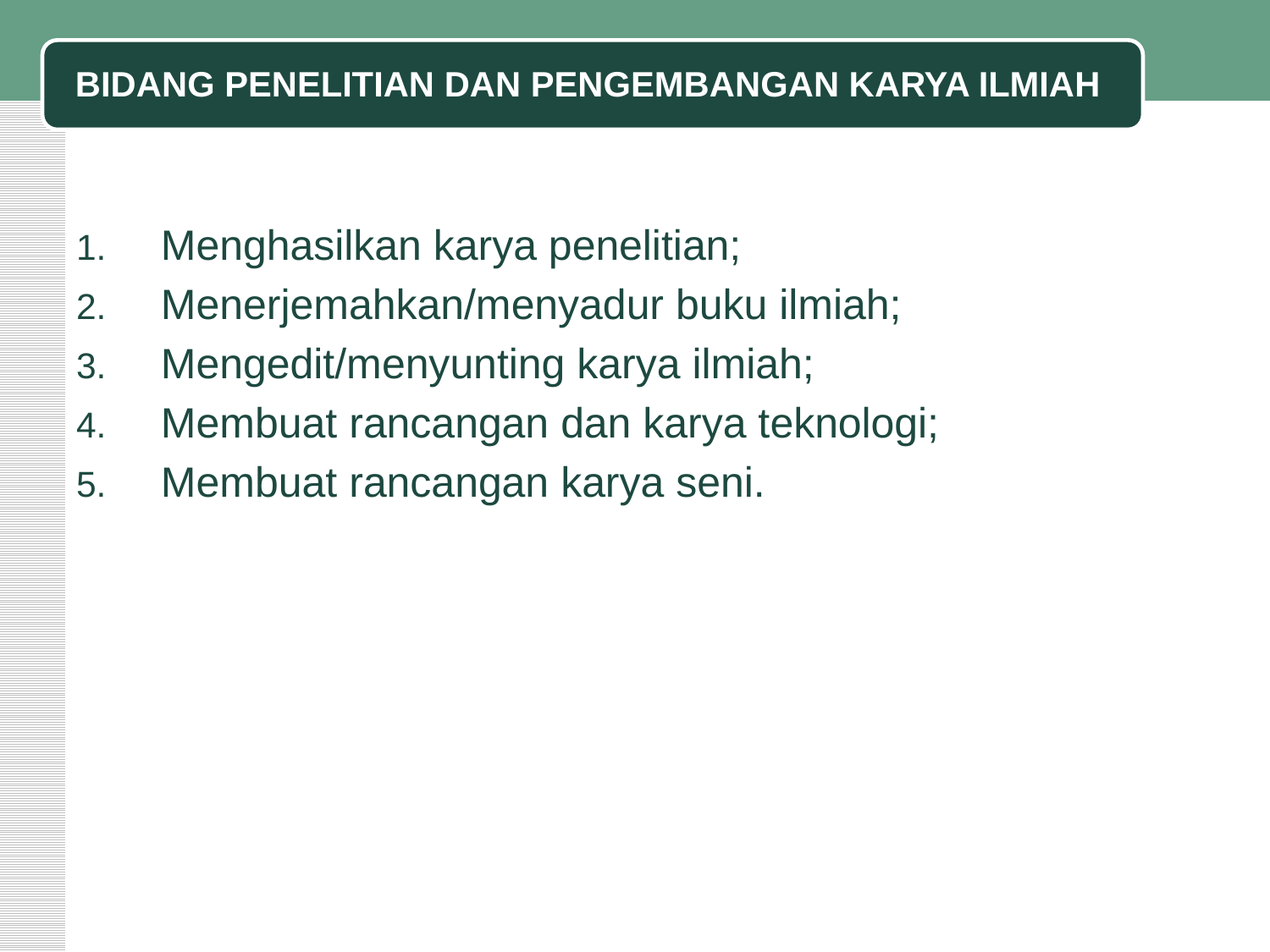

# BIDANG PENELITIAN DAN PENGEMBANGAN KARYA ILMIAH
Menghasilkan karya penelitian;
Menerjemahkan/menyadur buku ilmiah;
Mengedit/menyunting karya ilmiah;
Membuat rancangan dan karya teknologi;
Membuat rancangan karya seni.